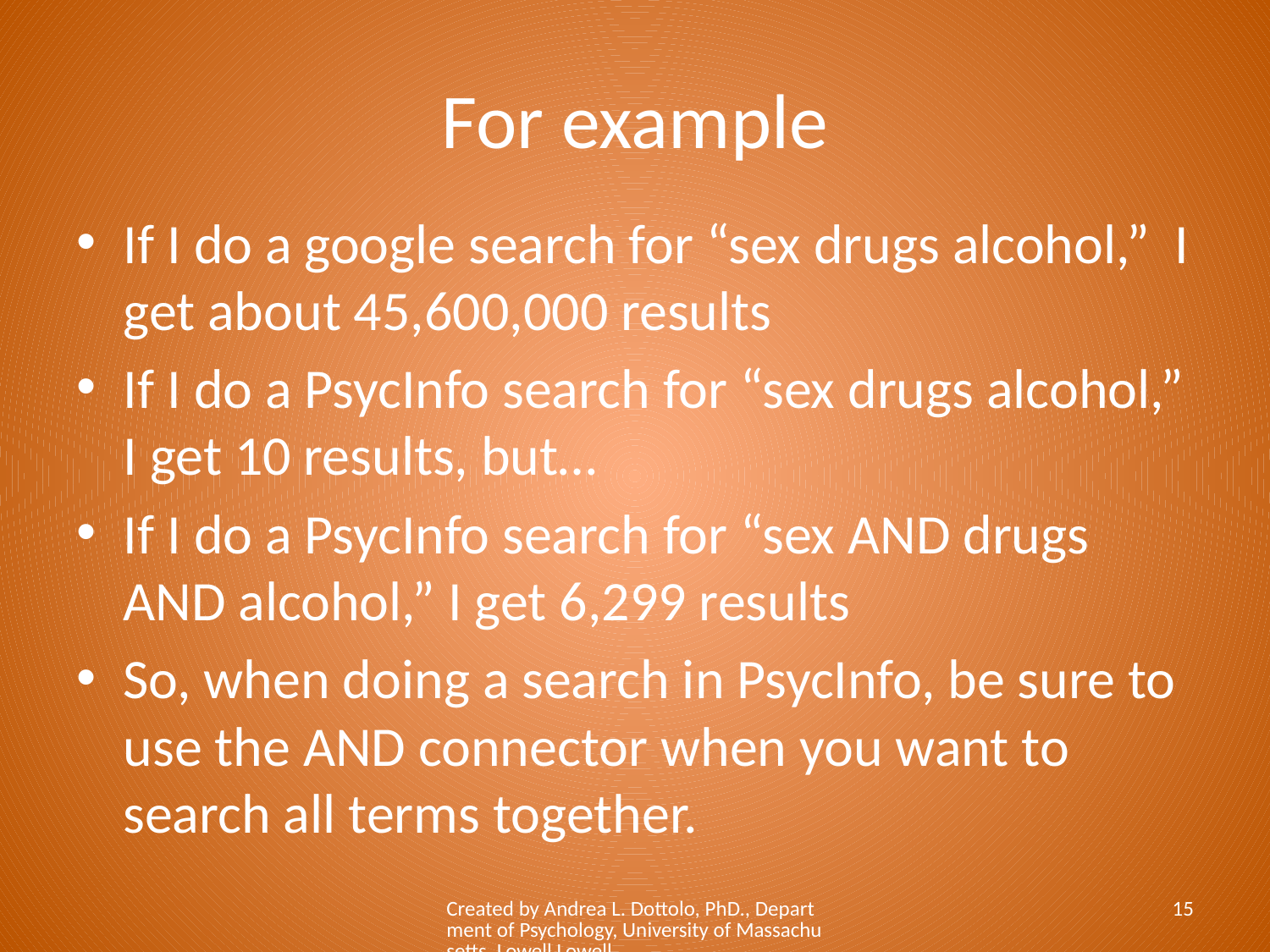

# For example
If I do a google search for “sex drugs alcohol,”  I get about 45,600,000 results
If I do a PsycInfo search for “sex drugs alcohol,” I get 10 results, but…
If I do a PsycInfo search for “sex AND drugs AND alcohol,” I get 6,299 results
So, when doing a search in PsycInfo, be sure to use the AND connector when you want to search all terms together.
Created by Andrea L. Dottolo, PhD., Department of Psychology, University of Massachusetts, Lowell Lowell
15